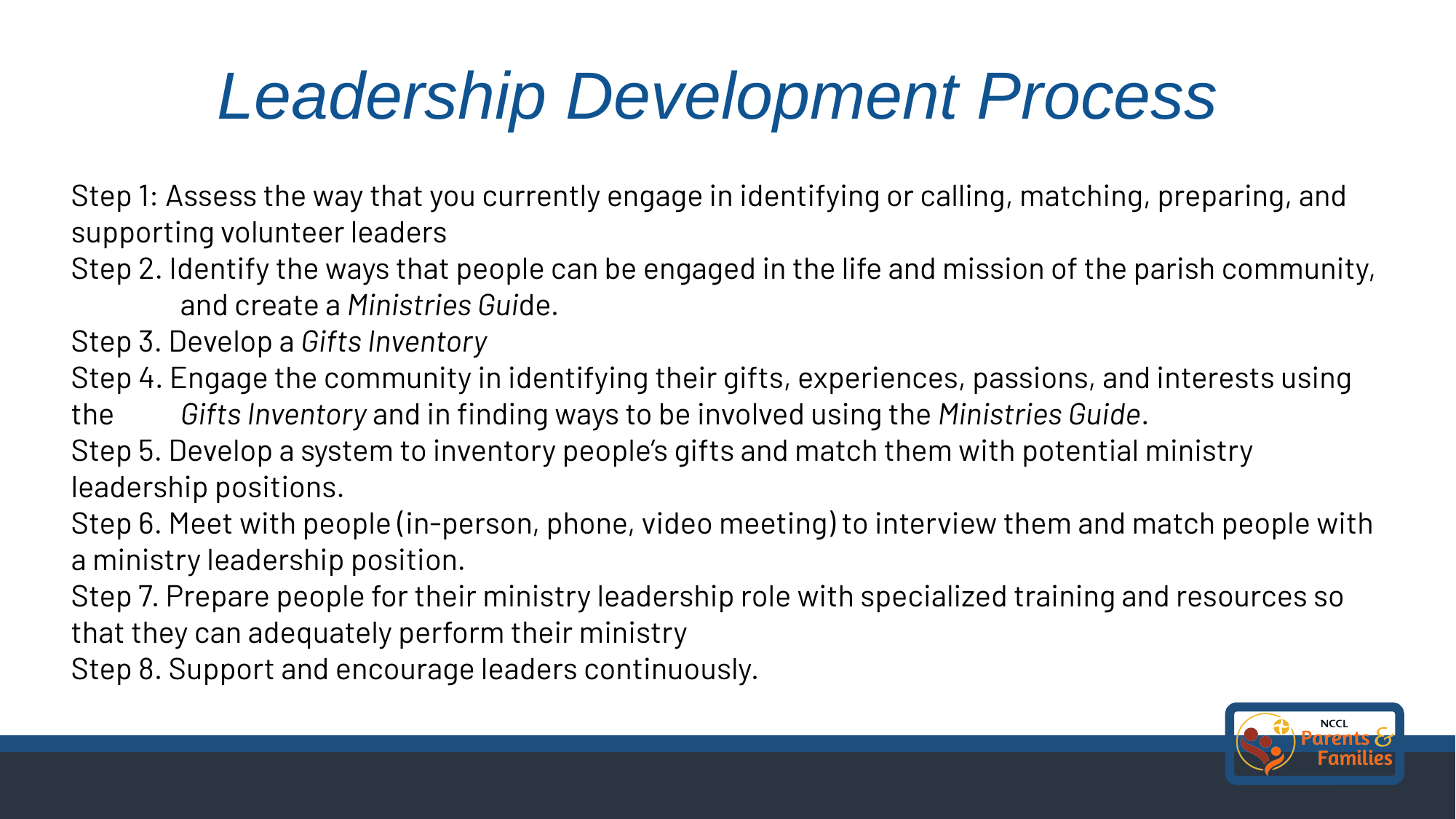

Leadership Development Process
Step 1: Assess the way that you currently engage in identifying or calling, matching, preparing, and 	supporting volunteer leaders
Step 2. Identify the ways that people can be engaged in the life and mission of the parish community, 	and create a Ministries Guide.
Step 3. Develop a Gifts Inventory
Step 4. Engage the community in identifying their gifts, experiences, passions, and interests using the 	Gifts Inventory and in finding ways to be involved using the Ministries Guide.
Step 5. Develop a system to inventory people’s gifts and match them with potential ministry 	leadership positions.
Step 6. Meet with people (in-person, phone, video meeting) to interview them and match people with 	a ministry leadership position.
Step 7. Prepare people for their ministry leadership role with specialized training and resources so 	that they can adequately perform their ministry
Step 8. Support and encourage leaders continuously.